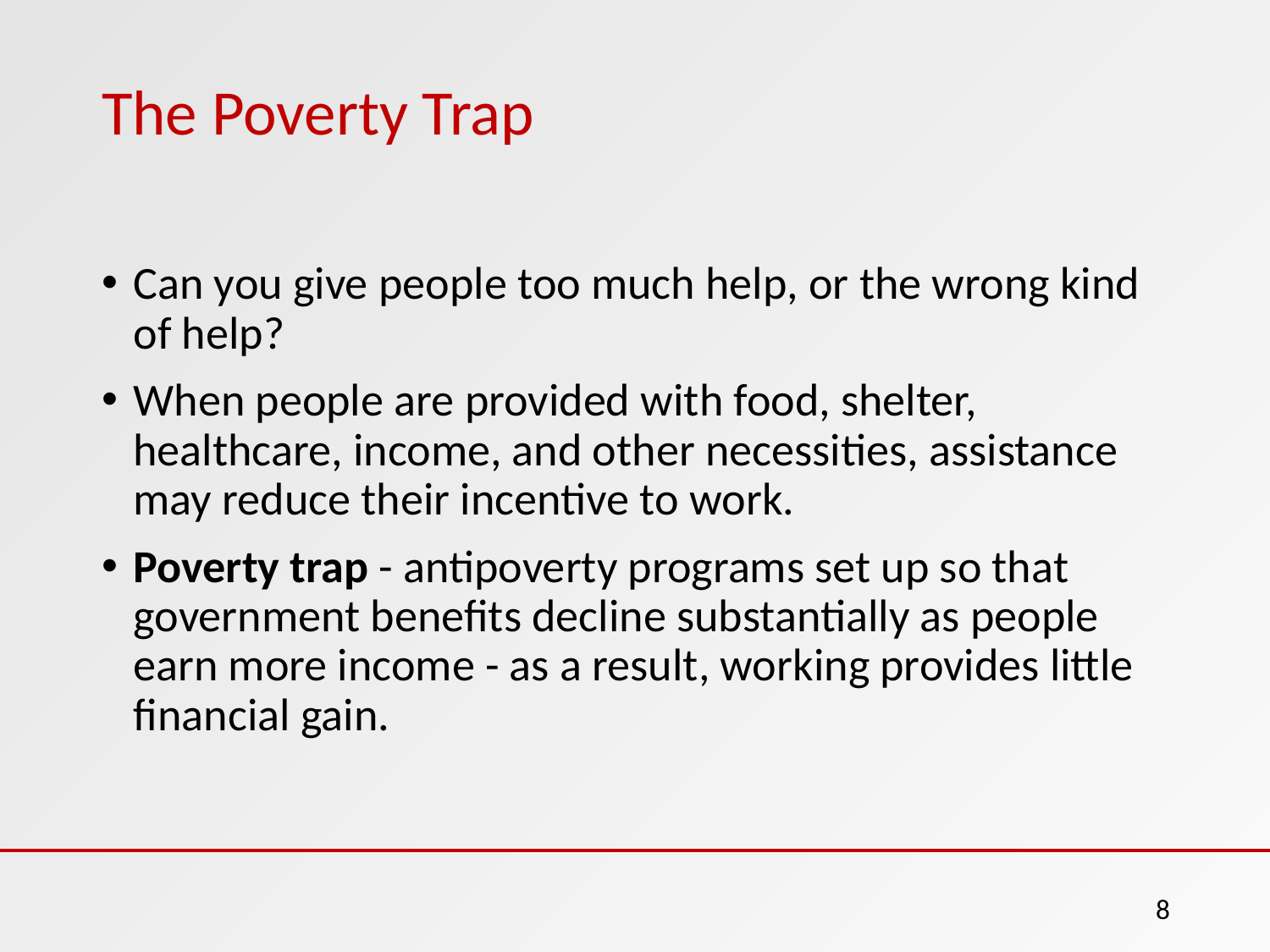

# The Poverty Trap
Can you give people too much help, or the wrong kind of help?
When people are provided with food, shelter, healthcare, income, and other necessities, assistance may reduce their incentive to work.
Poverty trap - antipoverty programs set up so that government benefits decline substantially as people earn more income - as a result, working provides little financial gain.

8